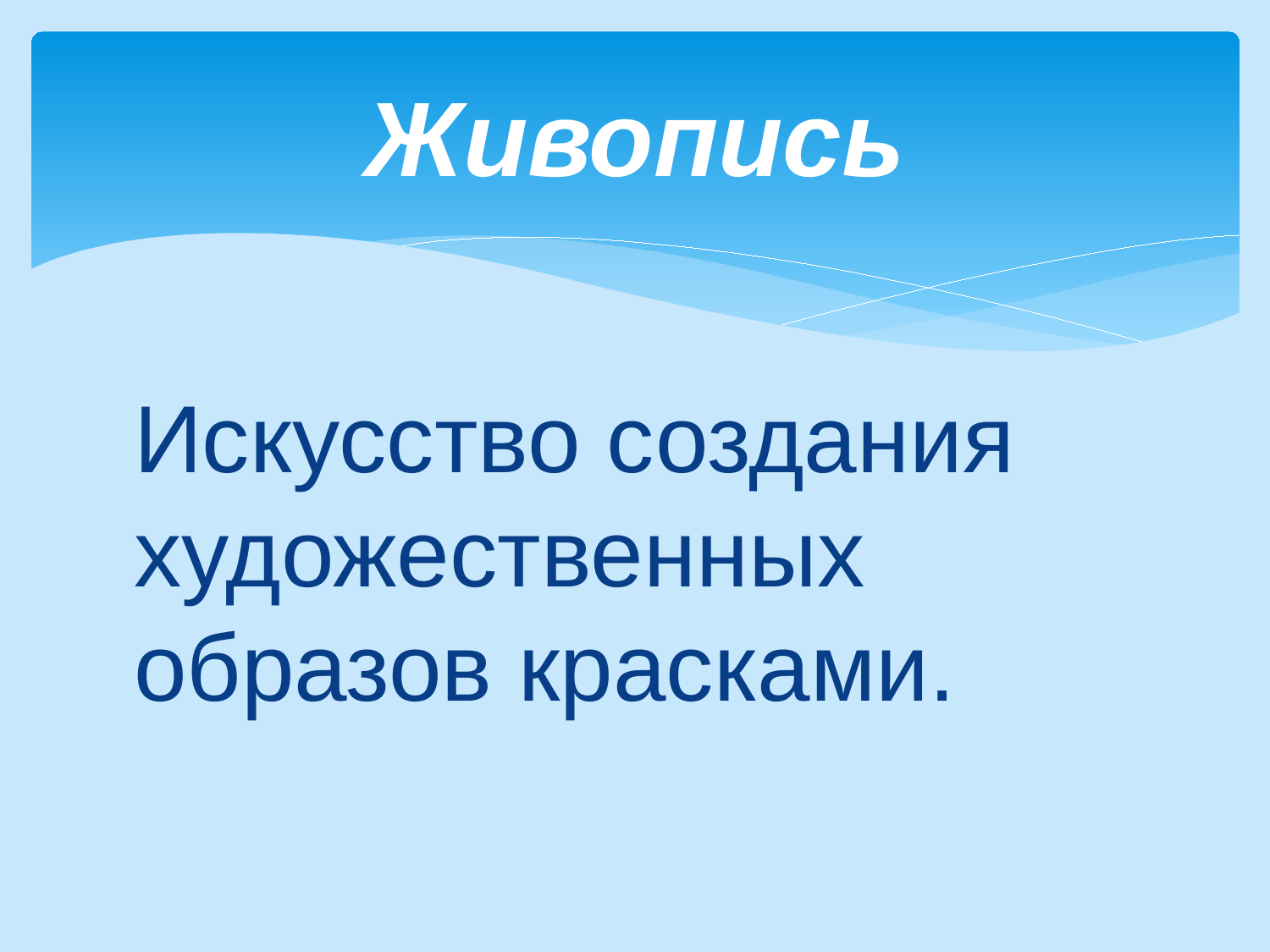

# Живопись
Искусство создания художественных образов красками.